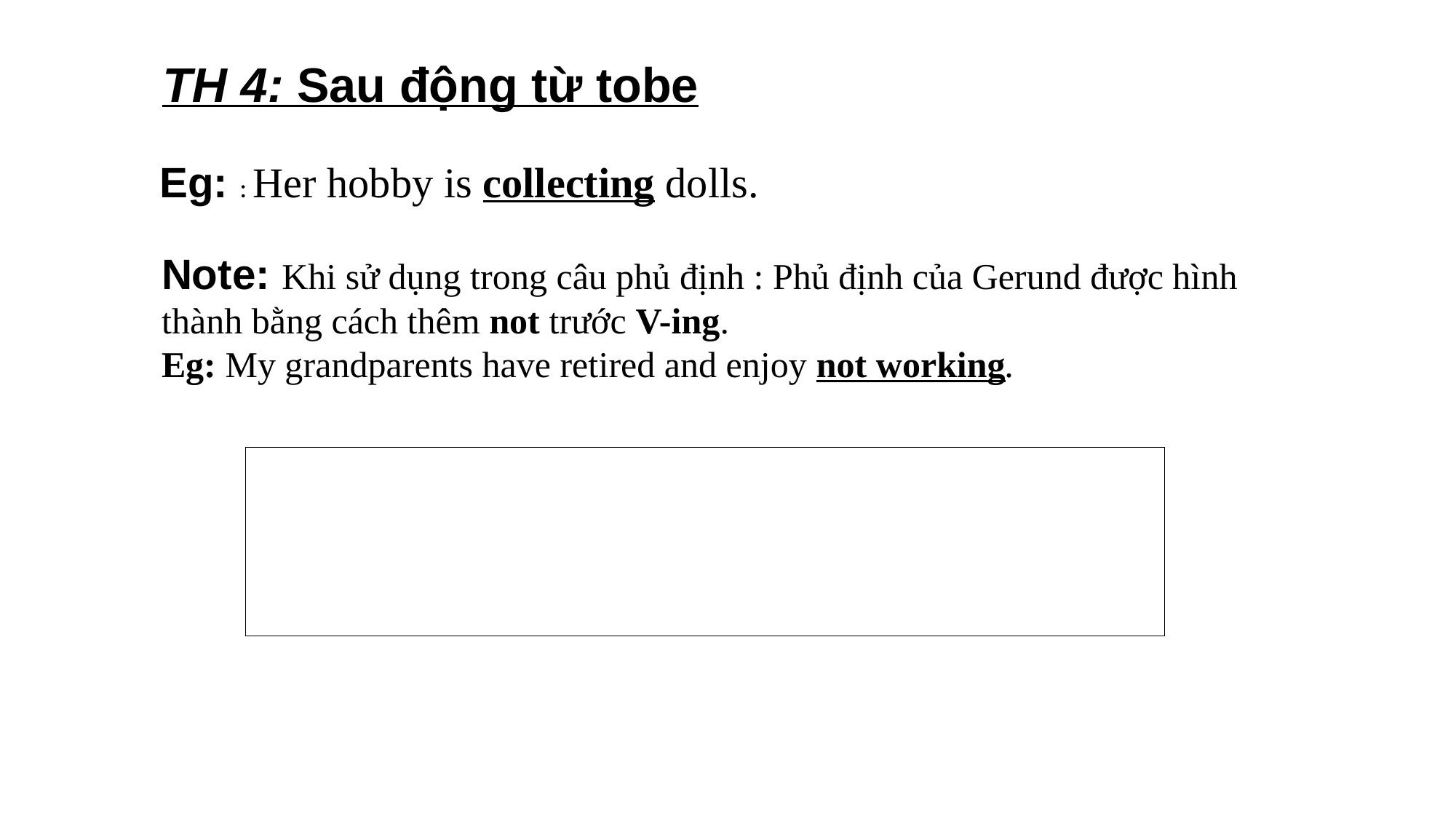

TH 4: Sau động từ tobe
Eg: : Her hobby is collecting dolls.

Note: Khi sử dụng trong câu phủ định : Phủ định của Gerund được hình thành bằng cách thêm not trước V-ing.
Eg: My grandparents have retired and enjoy not working.